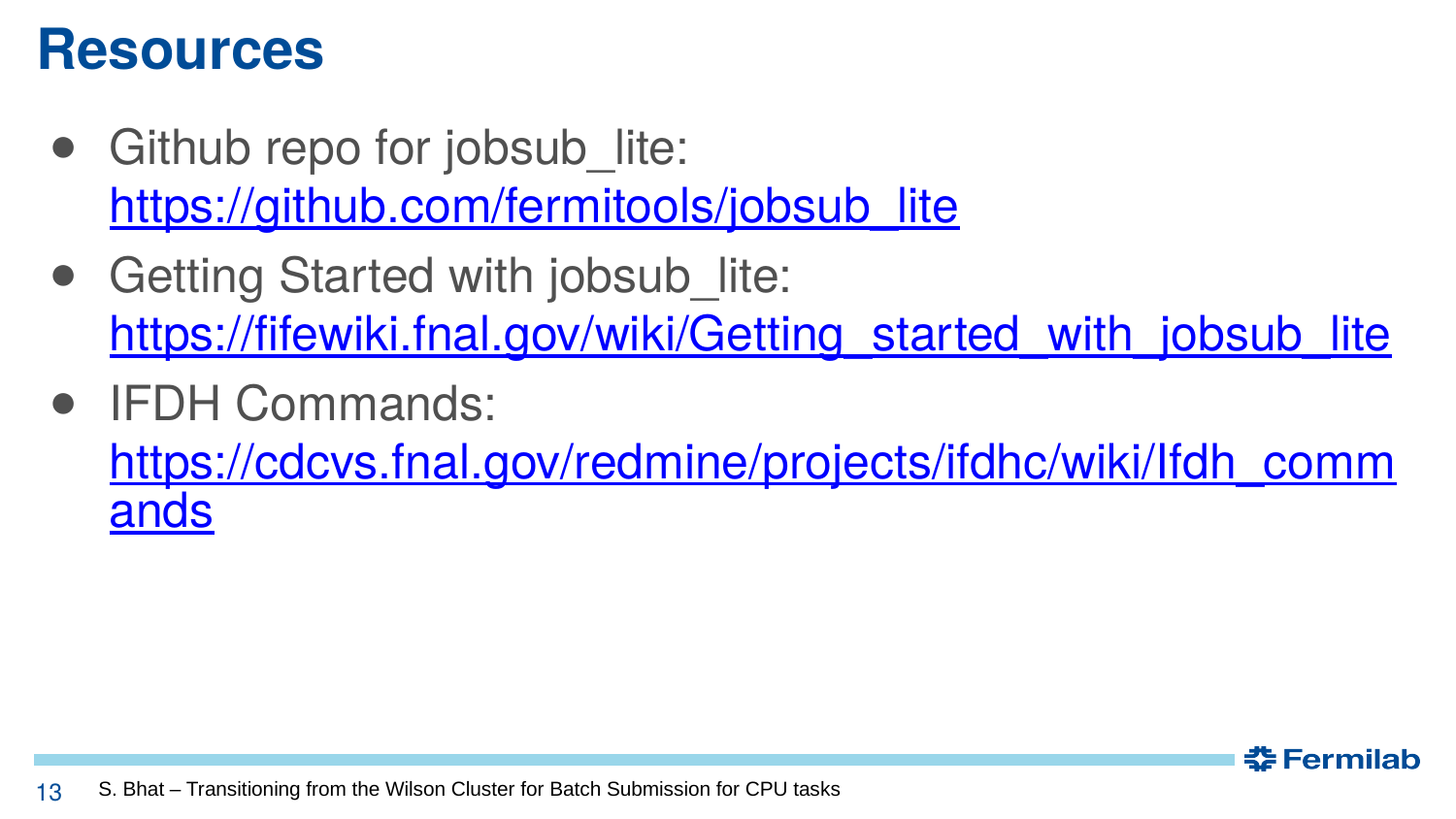

# Resources
Github repo for jobsub_lite:  https://github.com/fermitools/jobsub_lite
Getting Started with jobsub_lite:  https://fifewiki.fnal.gov/wiki/Getting_started_with_jobsub_lite
IFDH Commands: https://cdcvs.fnal.gov/redmine/projects/ifdhc/wiki/Ifdh_commands
13